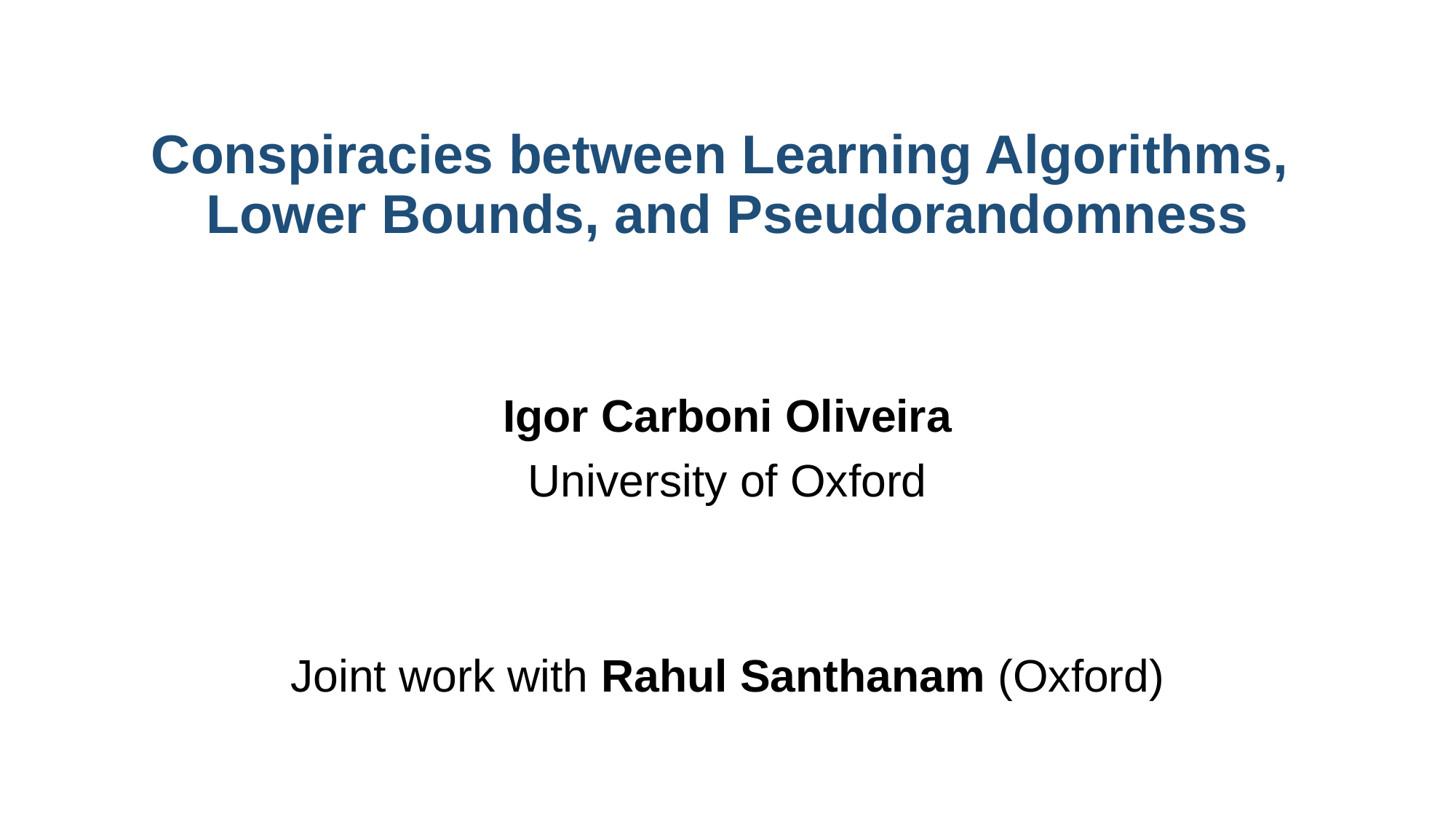

# Conspiracies between Learning Algorithms, Lower Bounds, and Pseudorandomness
Igor Carboni Oliveira
University of Oxford
Joint work with Rahul Santhanam (Oxford)